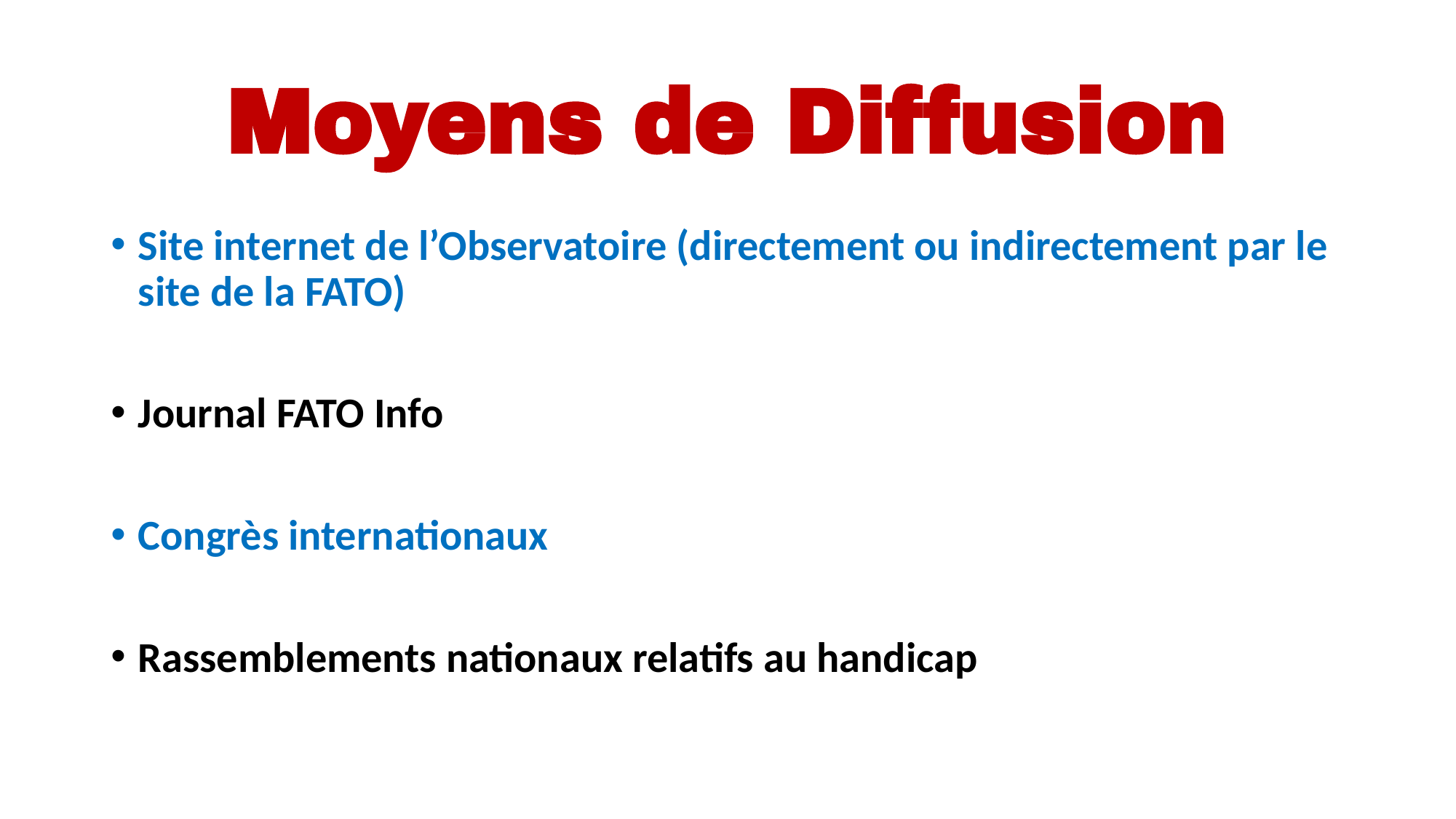

# Moyens de Diffusion
Site internet de l’Observatoire (directement ou indirectement par le site de la FATO)

Journal FATO Info

Congrès internationaux

Rassemblements nationaux relatifs au handicap